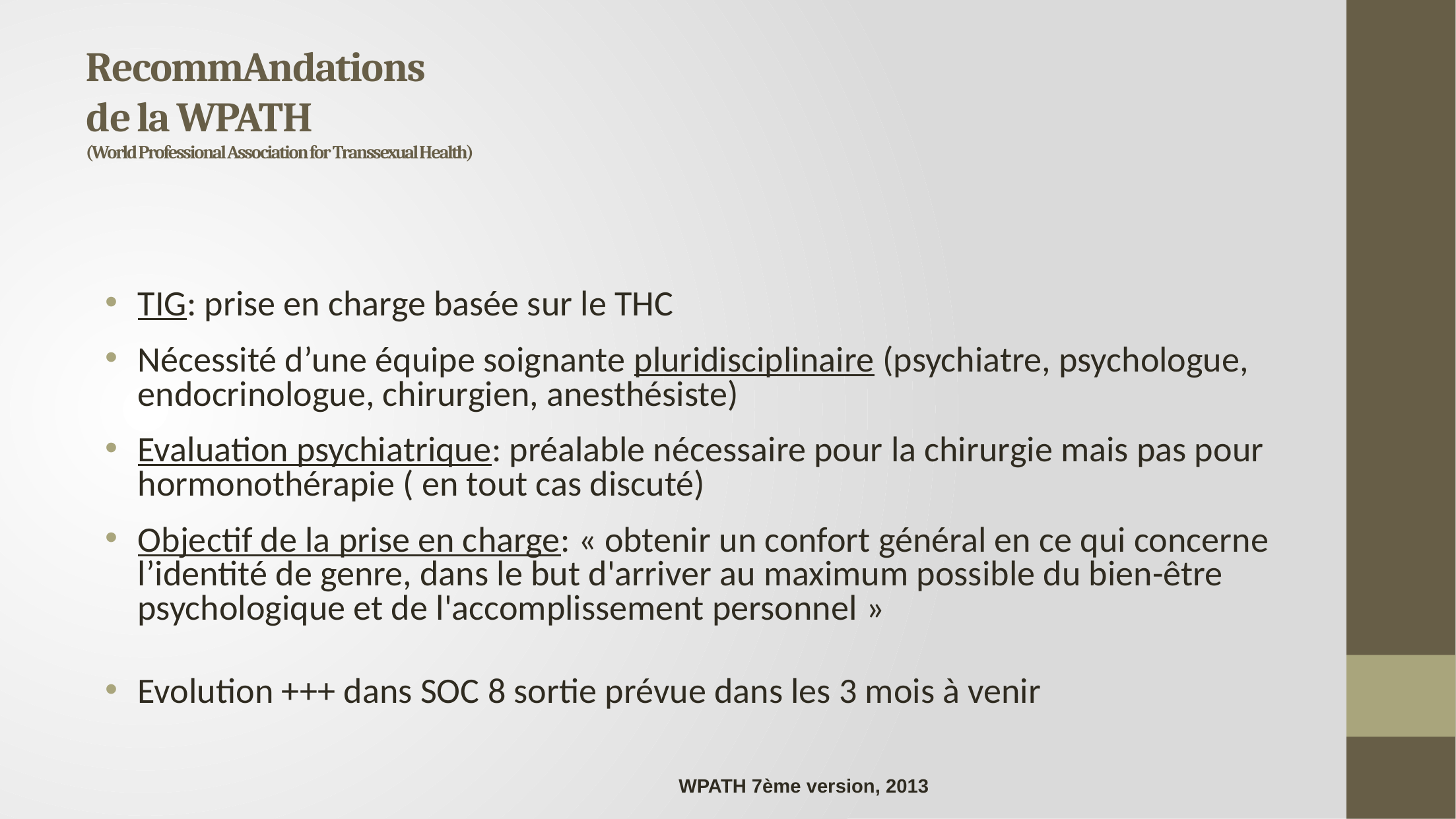

# RecommAndations de la WPATH (World Professional Association for Transsexual Health)
TIG: prise en charge basée sur le THC

Nécessité d’une équipe soignante pluridisciplinaire (psychiatre, psychologue, endocrinologue, chirurgien, anesthésiste)

Evaluation psychiatrique: préalable nécessaire pour la chirurgie mais pas pour hormonothérapie ( en tout cas discuté)

Objectif de la prise en charge: « obtenir un confort général en ce qui concerne l’identité de genre, dans le but d'arriver au maximum possible du bien-être psychologique et de l'accomplissement personnel »

Evolution +++ dans SOC 8 sortie prévue dans les 3 mois à venir
WPATH 7ème version, 2013